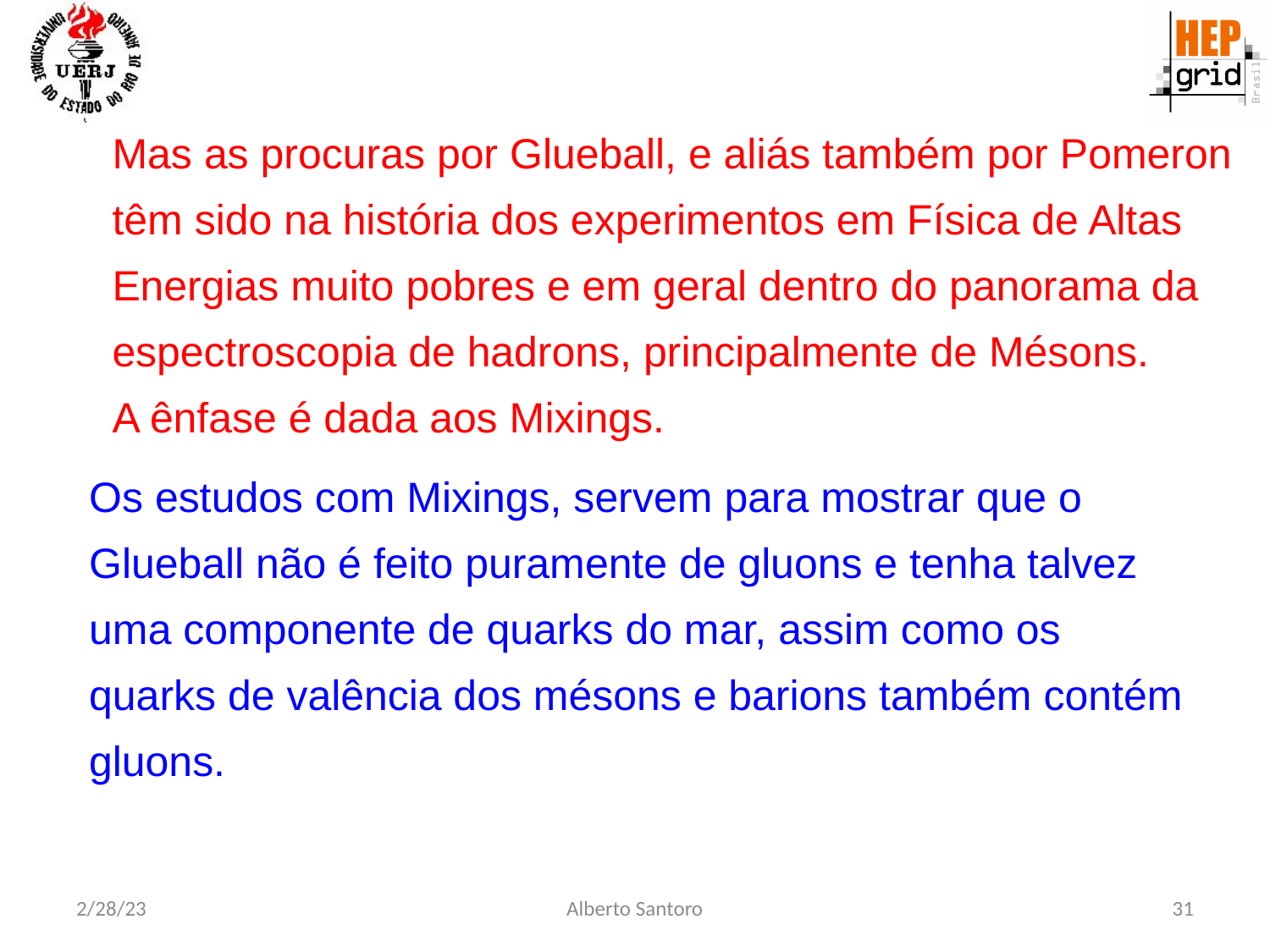

Mas as procuras por Glueball, e aliás também por Pomeron
têm sido na história dos experimentos em Física de Altas
Energias muito pobres e em geral dentro do panorama da
espectroscopia de hadrons, principalmente de Mésons.
A ênfase é dada aos Mixings.
Os estudos com Mixings, servem para mostrar que o
Glueball não é feito puramente de gluons e tenha talvez
uma componente de quarks do mar, assim como os
quarks de valência dos mésons e barions também contém
gluons.
2/28/23
Alberto Santoro
31